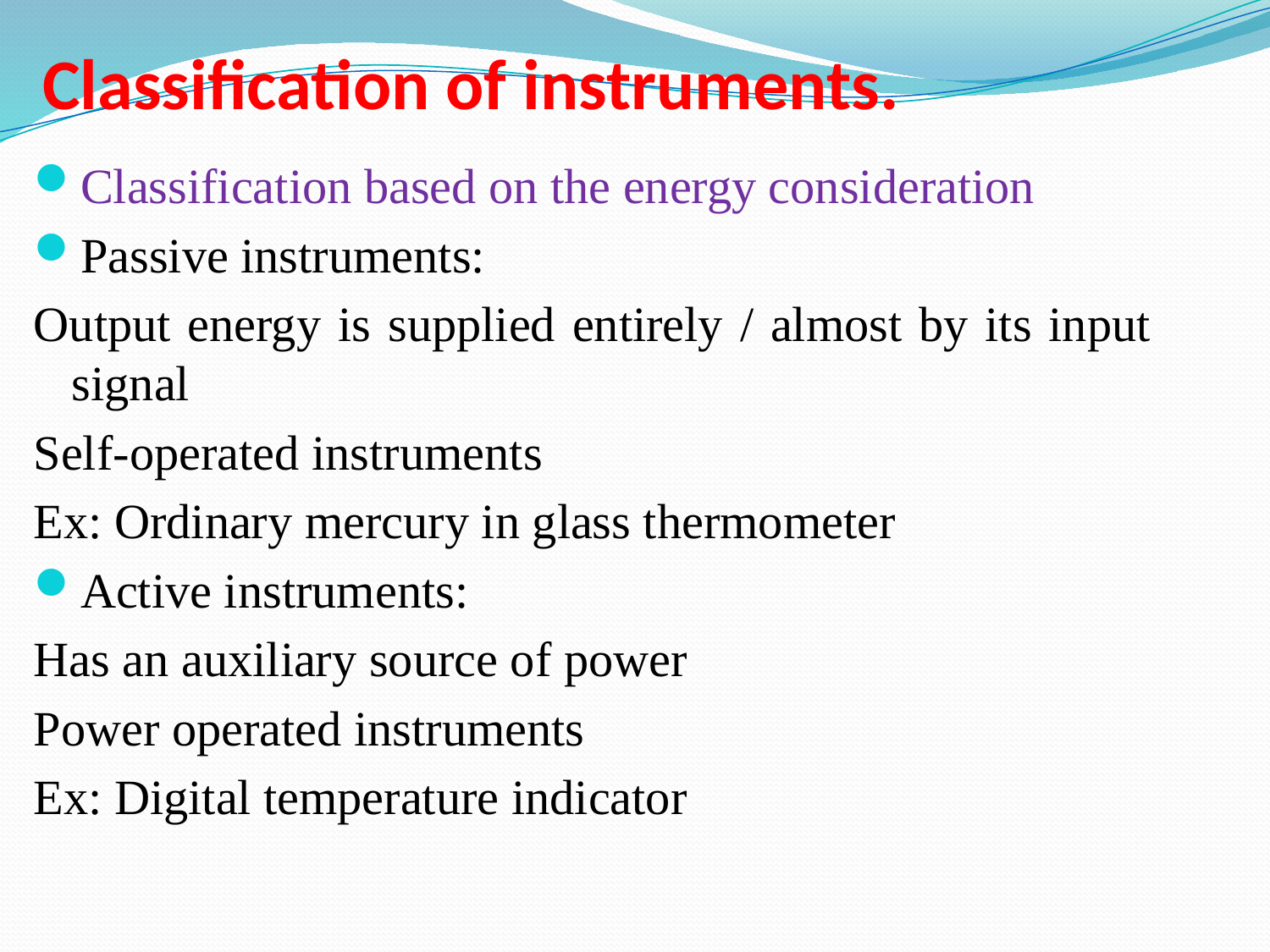

# Classification of instruments.
Classification based on the energy consideration
Passive instruments:
Output energy is supplied entirely / almost by its input signal
Self-operated instruments
Ex: Ordinary mercury in glass thermometer
Active instruments:
Has an auxiliary source of power
Power operated instruments
Ex: Digital temperature indicator